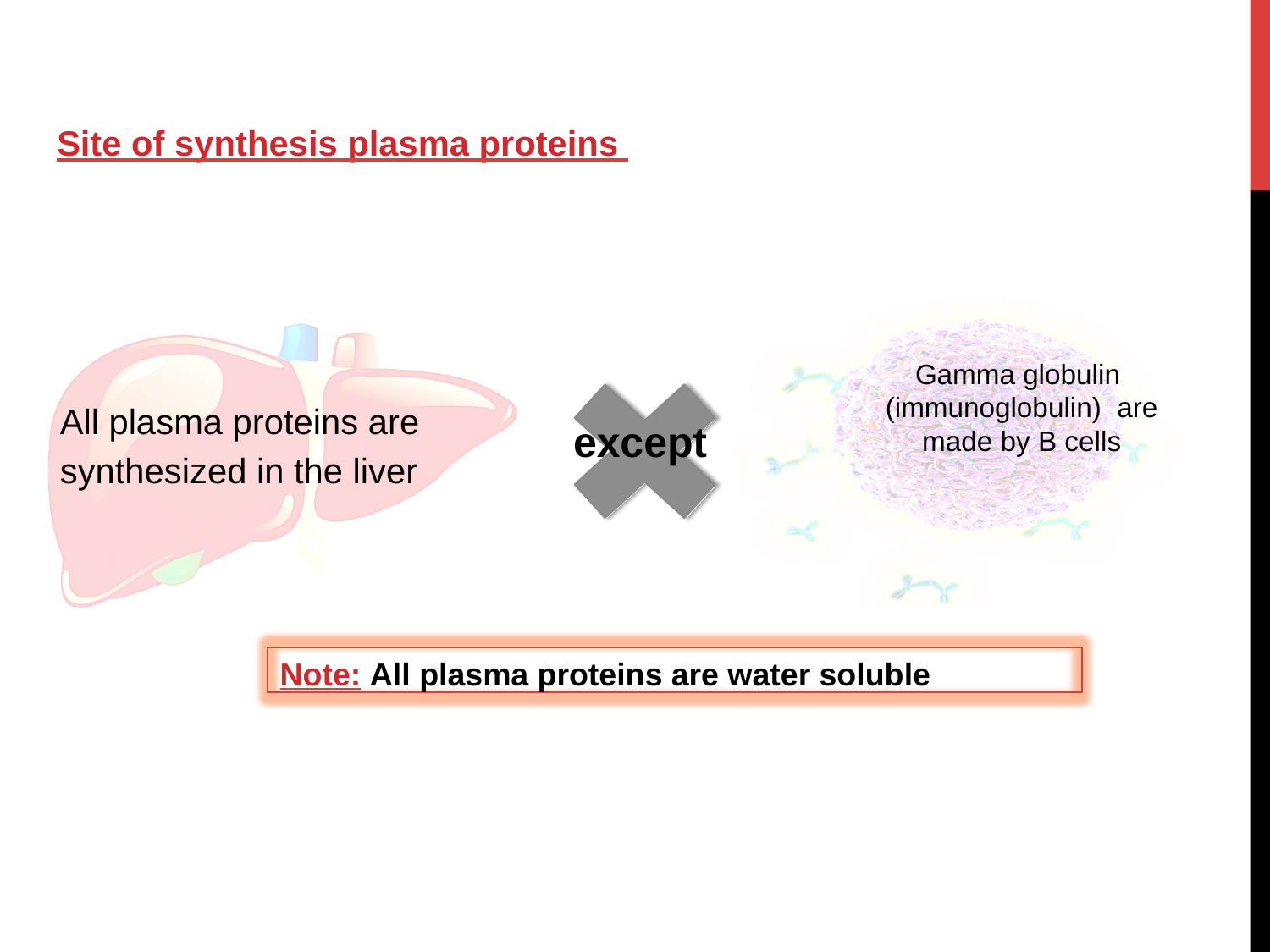

Site of synthesis plasma proteins

Gamma globulin  (immunoglobulin)  are made by B cells

All plasma proteins are  synthesized in the liver
except

Note: All plasma proteins are water soluble